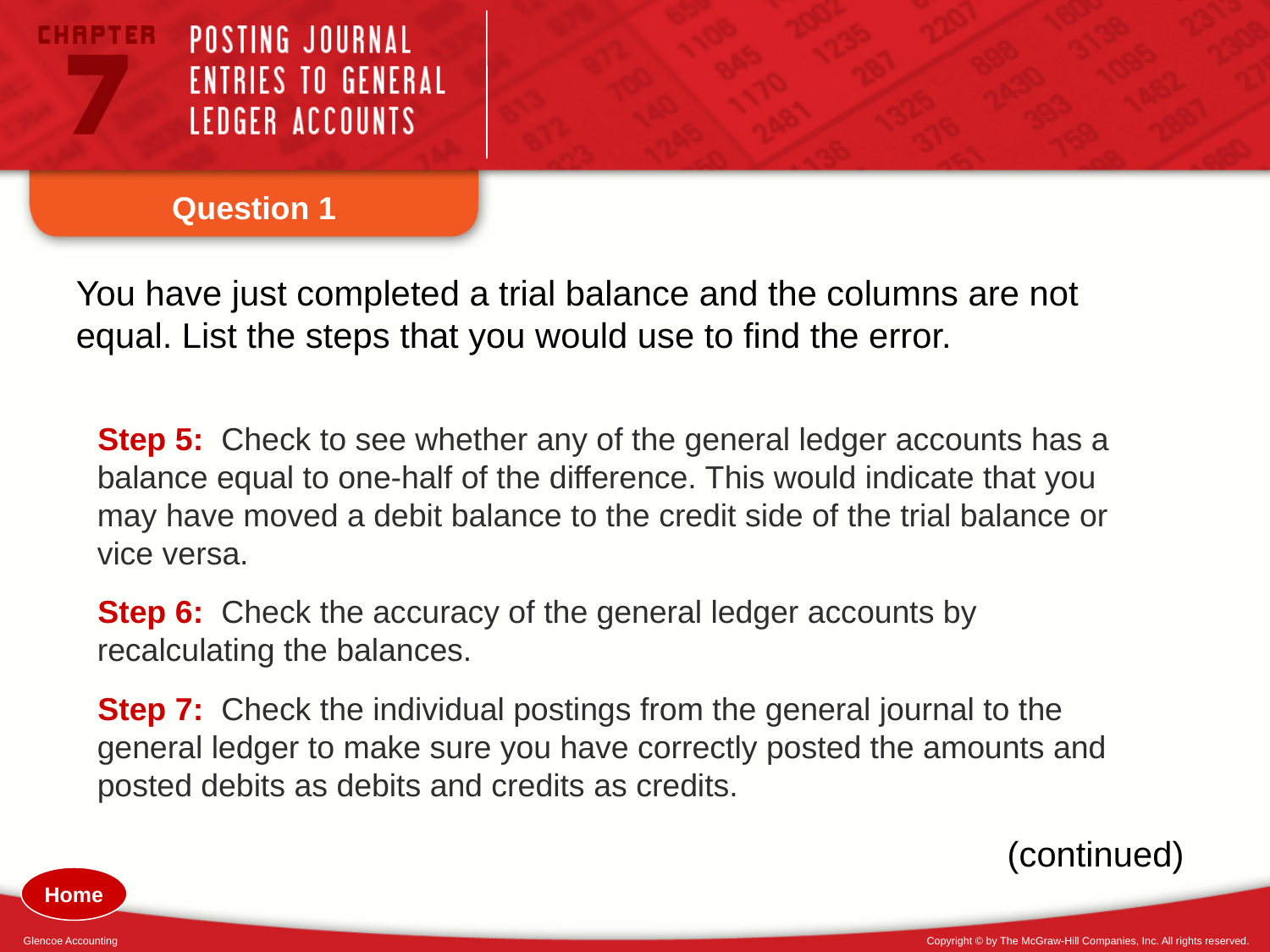

Question 1
You have just completed a trial balance and the columns are not equal. List the steps that you would use to find the error.
Step 5:  Check to see whether any of the general ledger accounts has a balance equal to one-half of the difference. This would indicate that you may have moved a debit balance to the credit side of the trial balance or vice versa.
Step 6:  Check the accuracy of the general ledger accounts by recalculating the balances.
Step 7:  Check the individual postings from the general journal to the general ledger to make sure you have correctly posted the amounts and posted debits as debits and credits as credits.
(continued)
Home
Glencoe Accounting